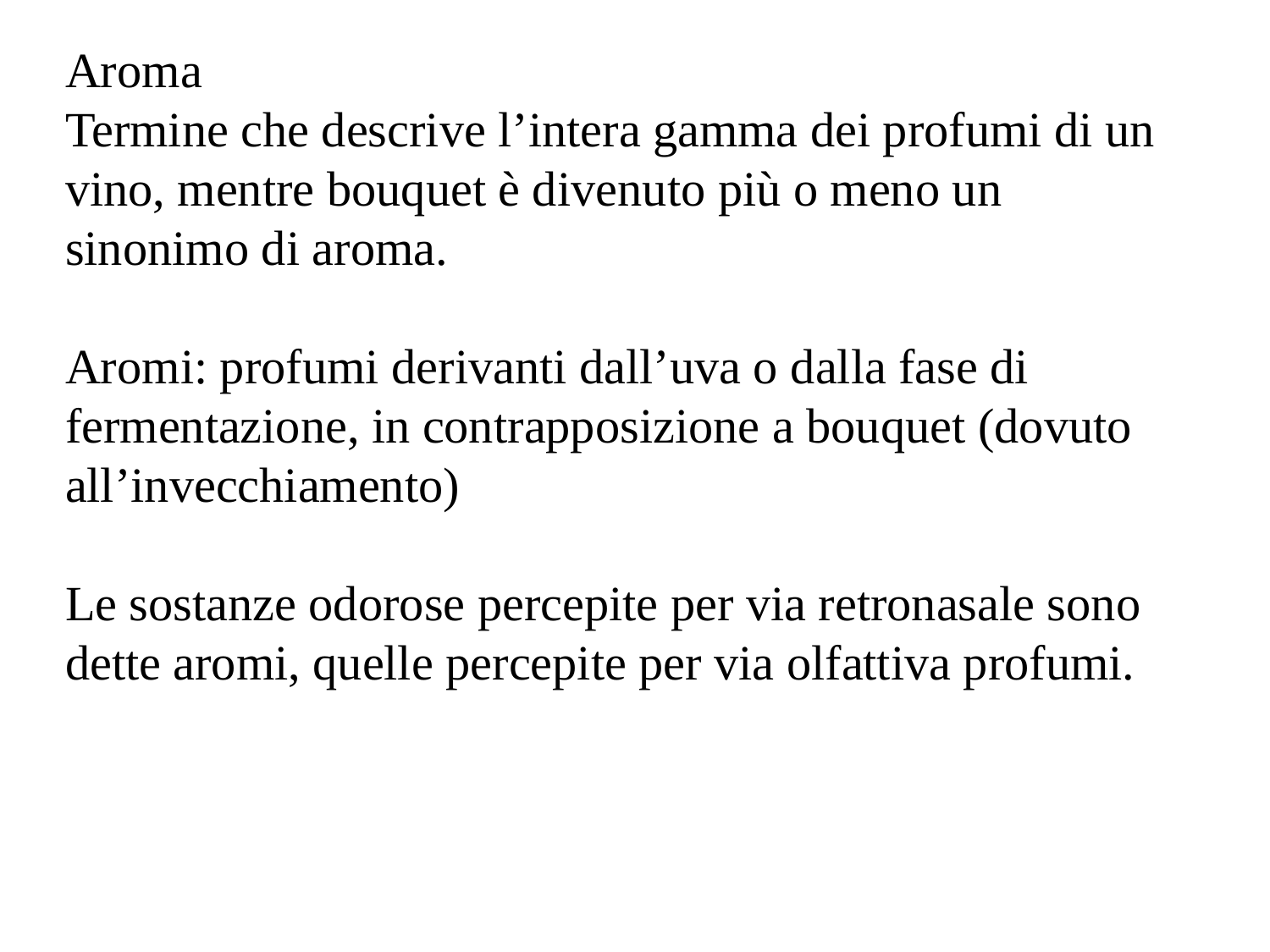

Aroma
Termine che descrive l’intera gamma dei profumi di un vino, mentre bouquet è divenuto più o meno un sinonimo di aroma.

Aromi: profumi derivanti dall’uva o dalla fase di fermentazione, in contrapposizione a bouquet (dovuto all’invecchiamento)

Le sostanze odorose percepite per via retronasale sono dette aromi, quelle percepite per via olfattiva profumi.